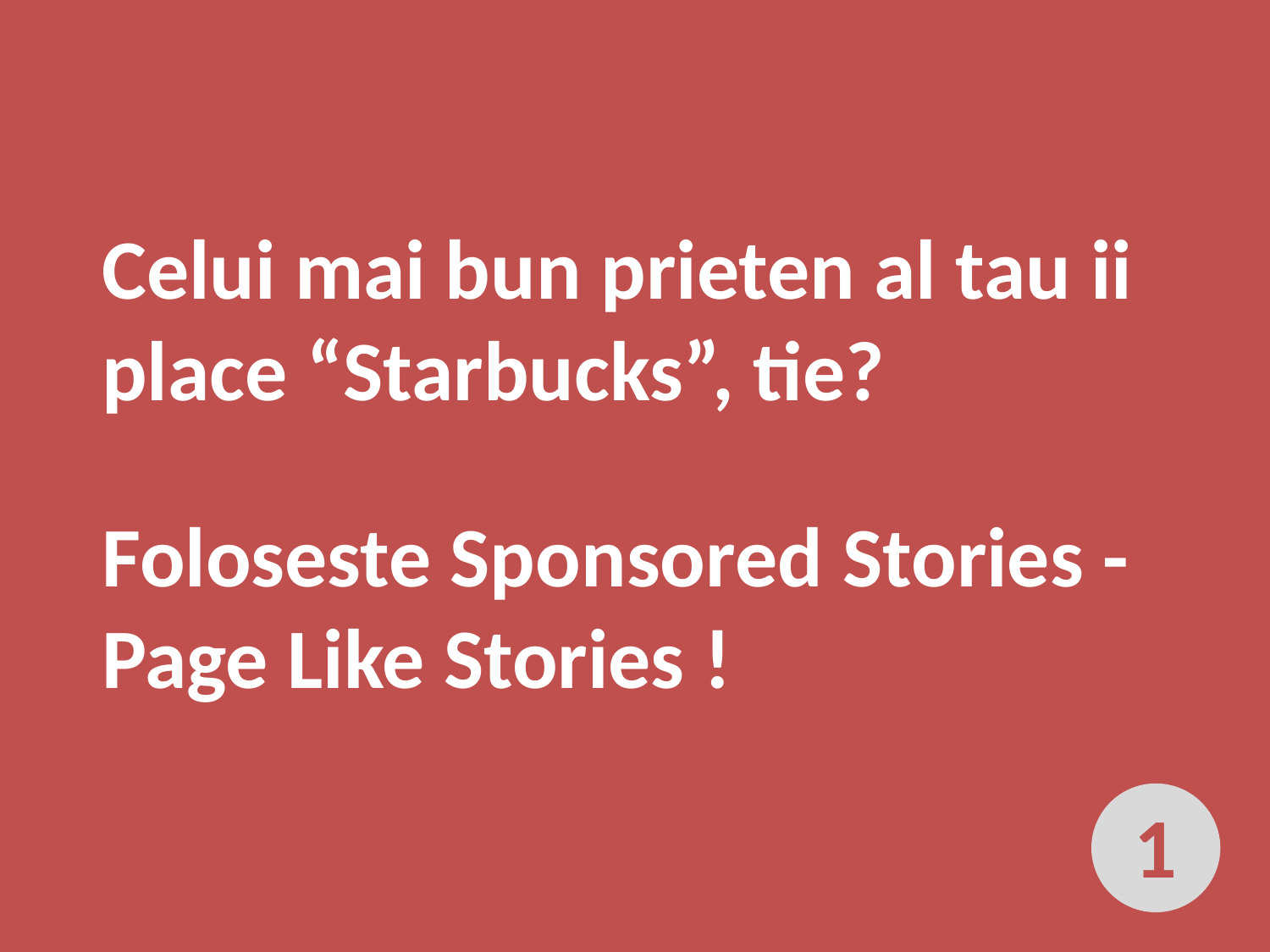

Celui mai bun prieten al tau ii place “Starbucks”, tie?
Foloseste Sponsored Stories - Page Like Stories !

1